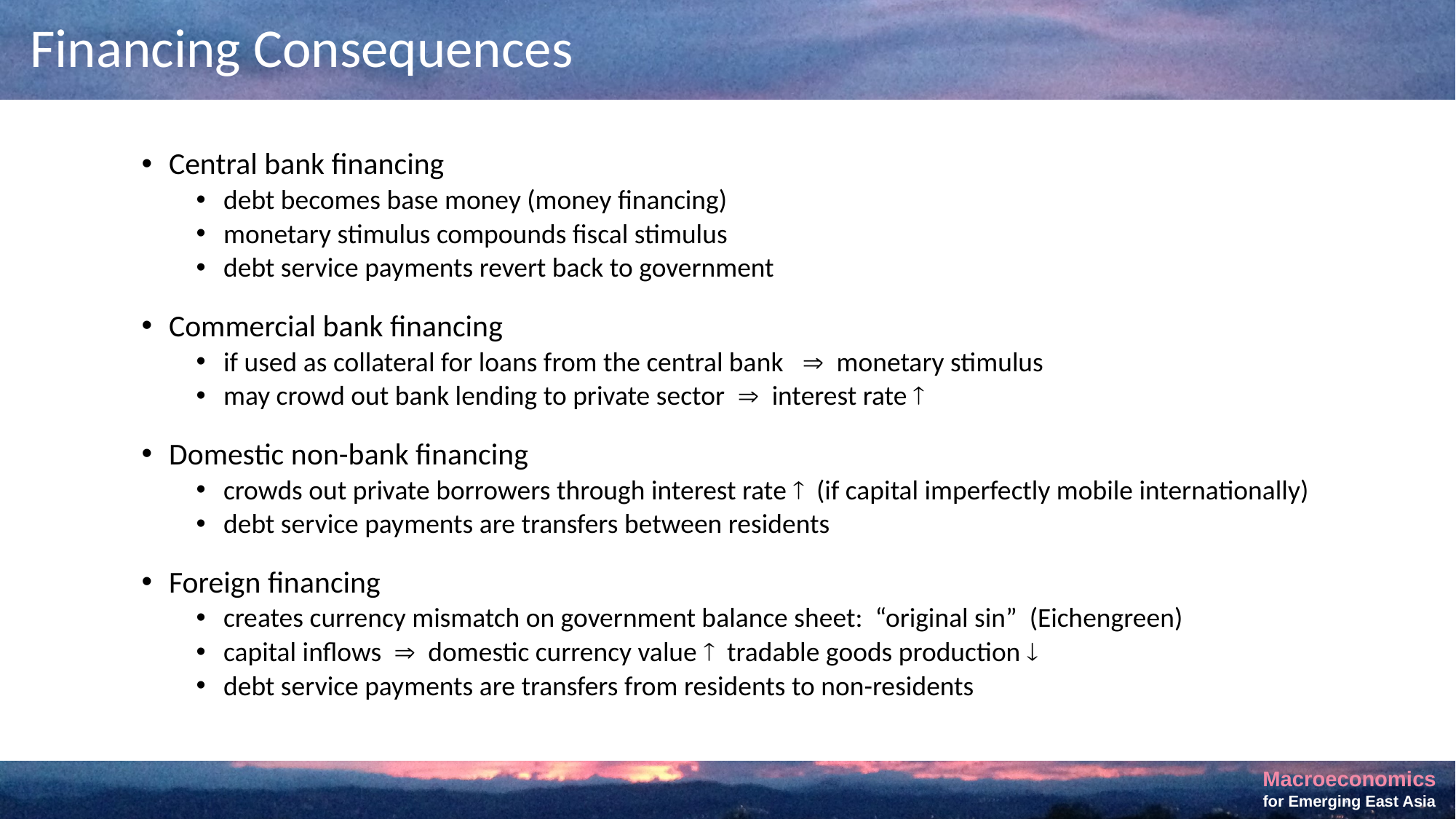

# Financing Consequences
Central bank financing
debt becomes base money (money financing)
monetary stimulus compounds fiscal stimulus
debt service payments revert back to government
Commercial bank financing
if used as collateral for loans from the central bank   ⇒  monetary stimulus
may crowd out bank lending to private sector  ⇒  interest rate ↑
Domestic non-bank financing
crowds out private borrowers through interest rate ↑  (if capital imperfectly mobile internationally)
debt service payments are transfers between residents
Foreign financing
creates currency mismatch on government balance sheet:  “original sin”  (Eichengreen)
capital inflows  ⇒  domestic currency value ↑  tradable goods production ↓
debt service payments are transfers from residents to non-residents